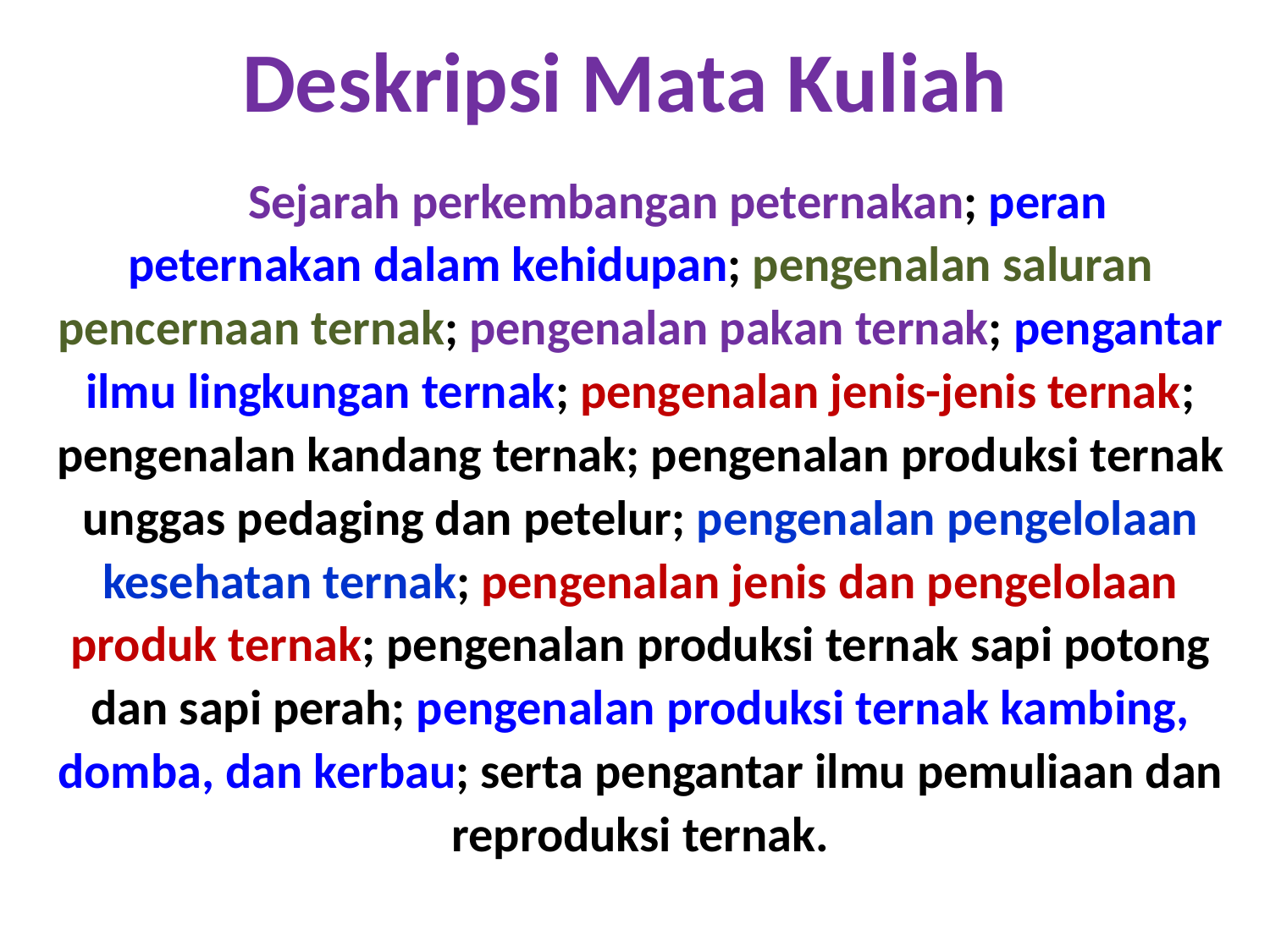

Deskripsi Mata Kuliah
Sejarah perkembangan peternakan; peran peternakan dalam kehidupan; pengenalan saluran pencernaan ternak; pengenalan pakan ternak; pengantar ilmu lingkungan ternak; pengenalan jenis-jenis ternak; pengenalan kandang ternak; pengenalan produksi ternak unggas pedaging dan petelur; pengenalan pengelolaan kesehatan ternak; pengenalan jenis dan pengelolaan produk ternak; pengenalan produksi ternak sapi potong dan sapi perah; pengenalan produksi ternak kambing, domba, dan kerbau; serta pengantar ilmu pemuliaan dan reproduksi ternak.
30%
60%